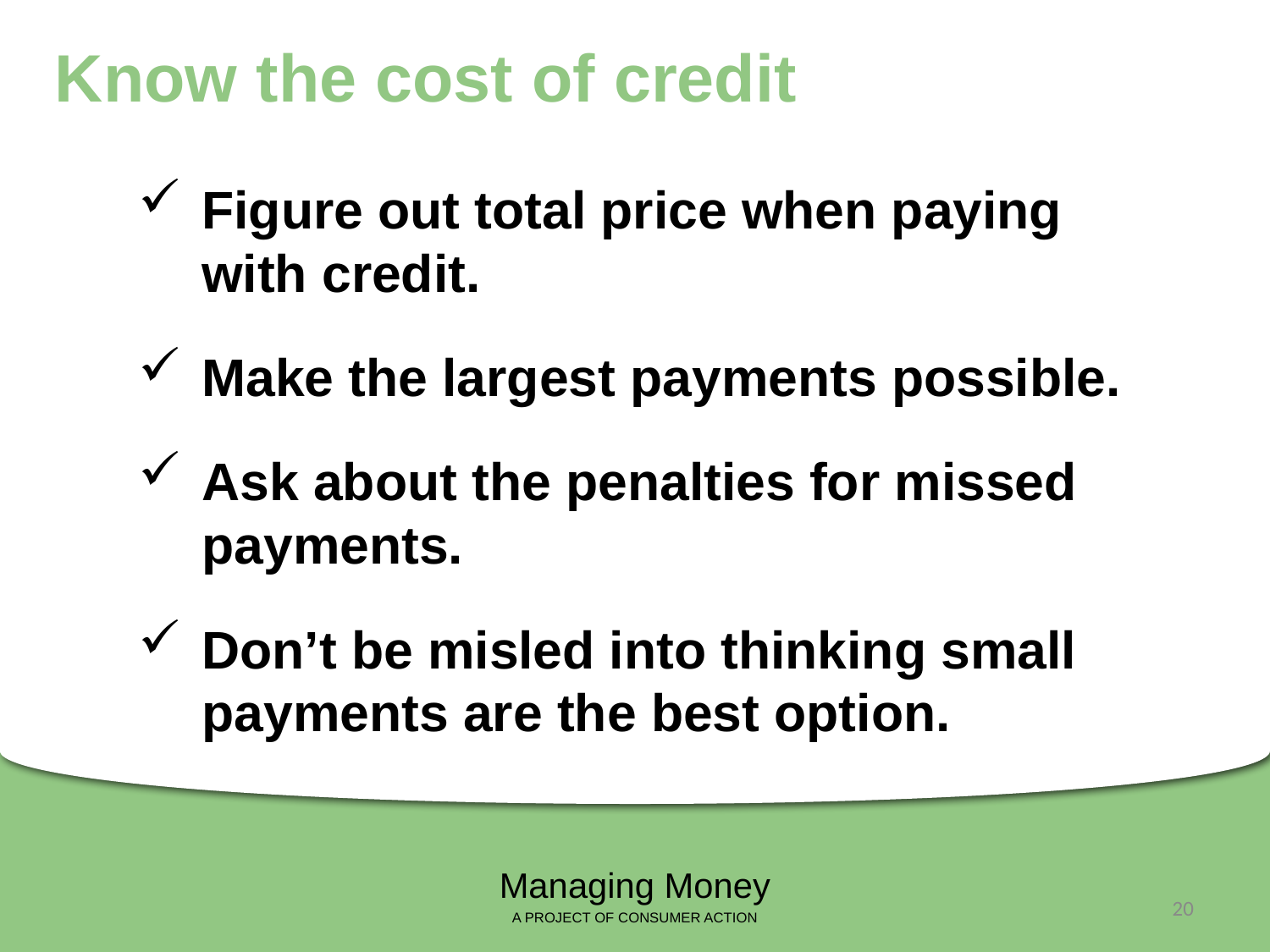

Know the cost of credit
Figure out total price when paying with credit.
Make the largest payments possible.
Ask about the penalties for missed payments.
Don’t be misled into thinking small payments are the best option.

Managing Money
A PROJECT OF CONSUMER ACTION
20